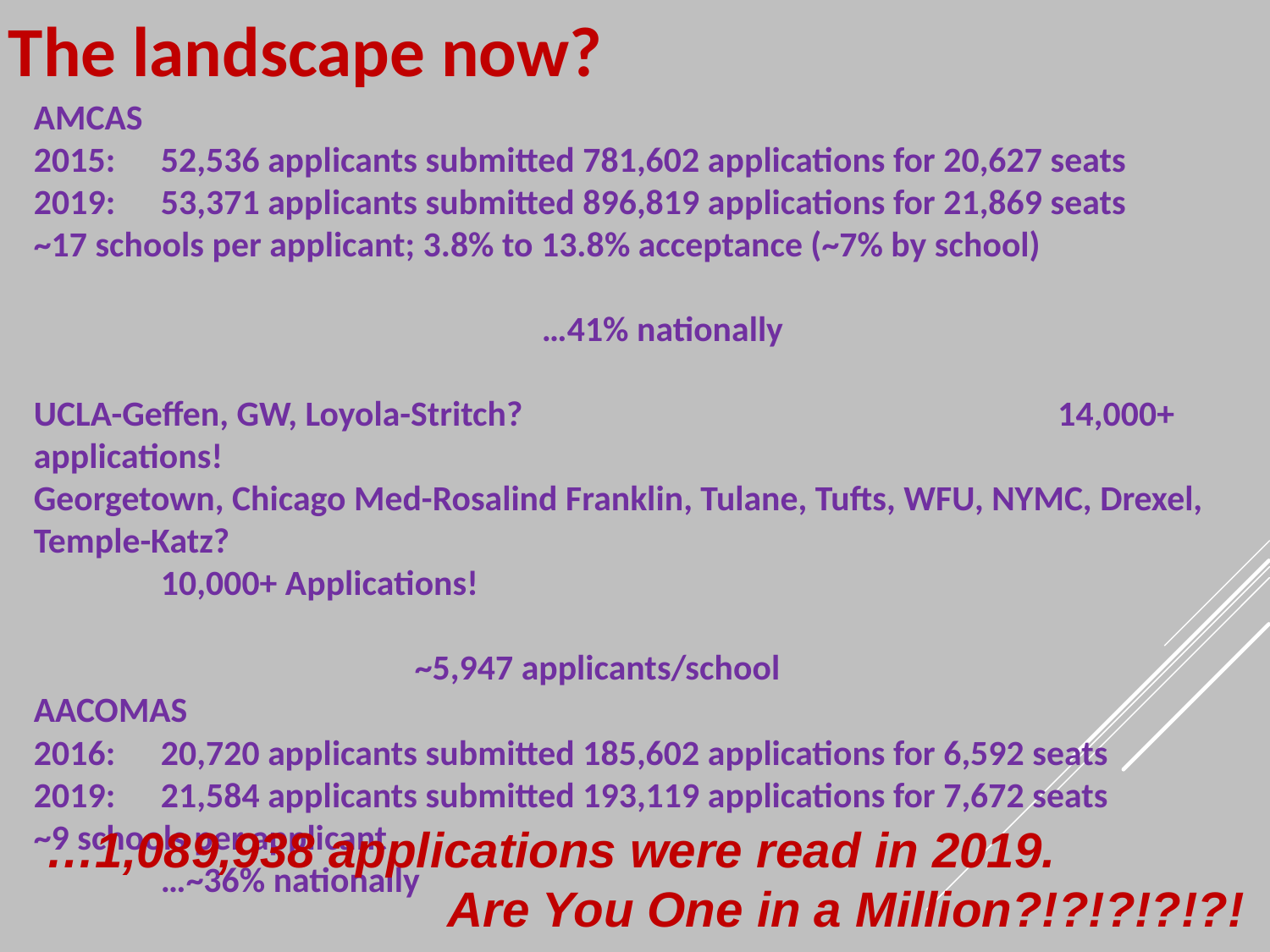

The landscape now?
AMCAS
2015:	52,536 applicants submitted 781,602 applications for 20,627 seats
2019:	53,371 applicants submitted 896,819 applications for 21,869 seats
~17 schools per applicant; 3.8% to 13.8% acceptance (~7% by school)
													…41% nationally

UCLA-Geffen, GW, Loyola-Stritch?					 14,000+ applications!
Georgetown, Chicago Med-Rosalind Franklin, Tulane, Tufts, WFU, NYMC, Drexel, Temple-Katz? 									10,000+ Applications!
												~5,947 applicants/school
AACOMAS
2016: 	20,720 applicants submitted 185,602 applications for 6,592 seats
2019:	21,584 applicants submitted 193,119 applications for 7,672 seats
~9 schools per applicant								…~36% nationally

LECOM? 											17,133 applications!!!
mean age is now ~24-25			Gender Ratio is now 53% ♂, 47% ♀
…1,089,938 applications were read in 2019.
Are You One in a Million?!?!?!?!?!